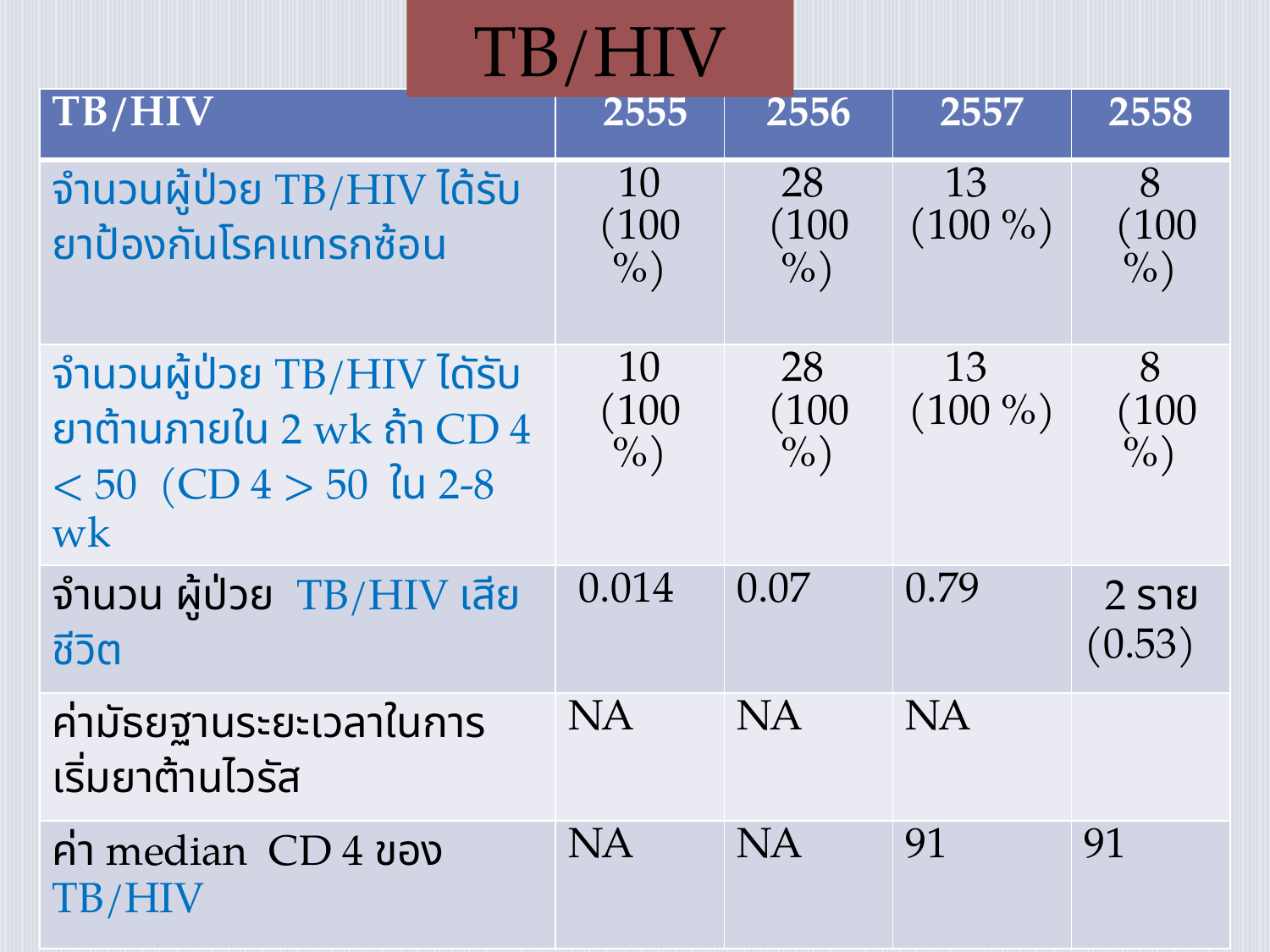

TB/HIV
| TB/HIV | 2555 | 2556 | 2557 | 2558 |
| --- | --- | --- | --- | --- |
| จำนวนผู้ป่วย TB/HIV ได้รับยาป้องกันโรคแทรกซ้อน | 10 (100 %) | 28 (100 %) | 13 (100 %) | 8 (100 %) |
| จำนวนผู้ป่วย TB/HIV ไดัรับยาต้านภายใน 2 wk ถ้า CD 4 < 50 (CD 4 > 50 ใน 2-8 wk | 10 (100 %) | 28 (100 %) | 13 (100 %) | 8 (100 %) |
| จำนวน ผู้ป่วย TB/HIV เสียชีวิต | 0.014 | 0.07 | 0.79 | 2 ราย (0.53) |
| ค่ามัธยฐานระยะเวลาในการเริ่มยาต้านไวรัส | NA | NA | NA |  |
| ค่า median CD 4 ของ TB/HIV | NA | NA | 91 | 91 |